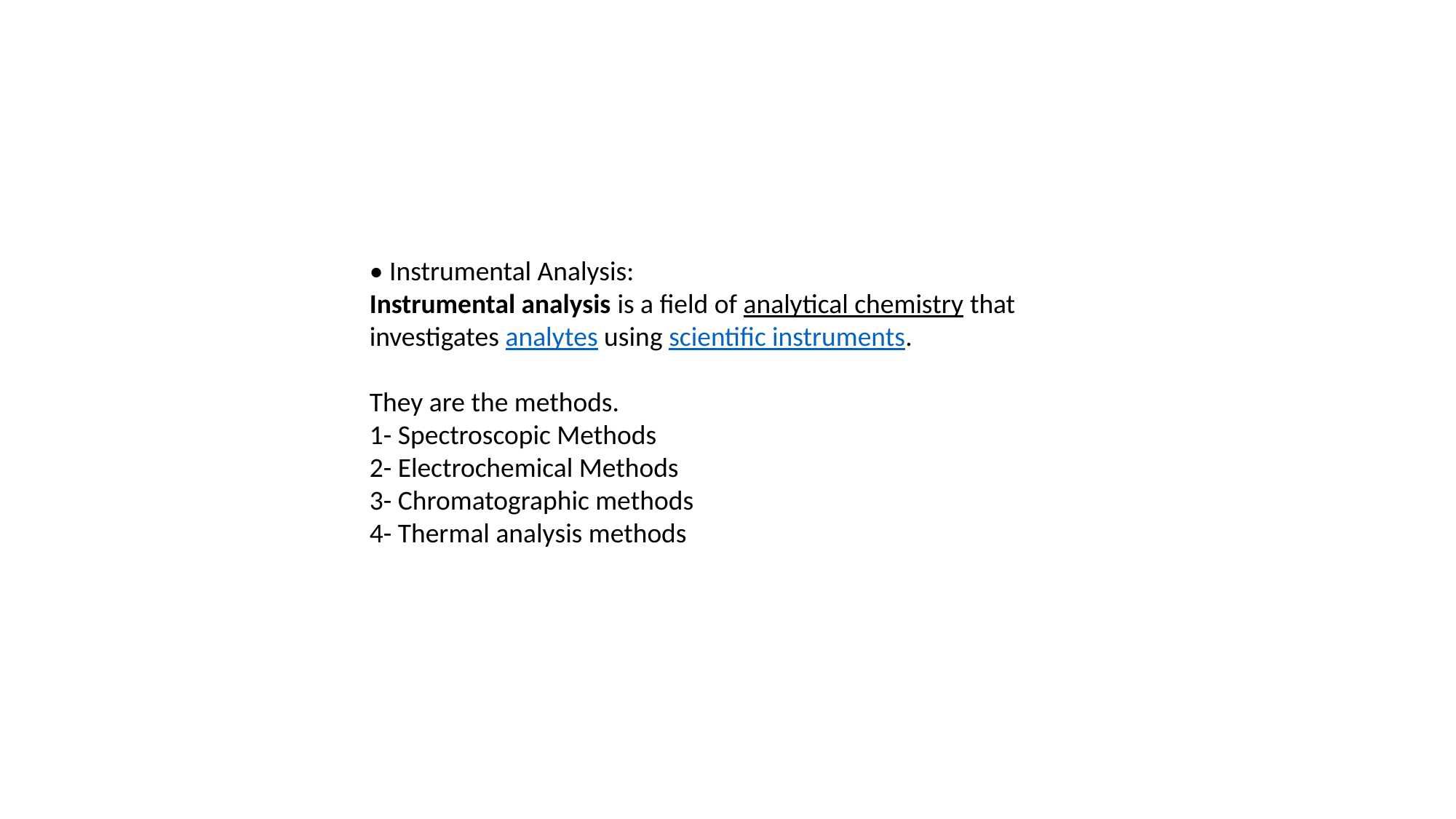

• Instrumental Analysis:
Instrumental analysis is a field of analytical chemistry that investigates analytes using scientific instruments.

They are the methods.
1- Spectroscopic Methods
2- Electrochemical Methods
3- Chromatographic methods
4- Thermal analysis methods